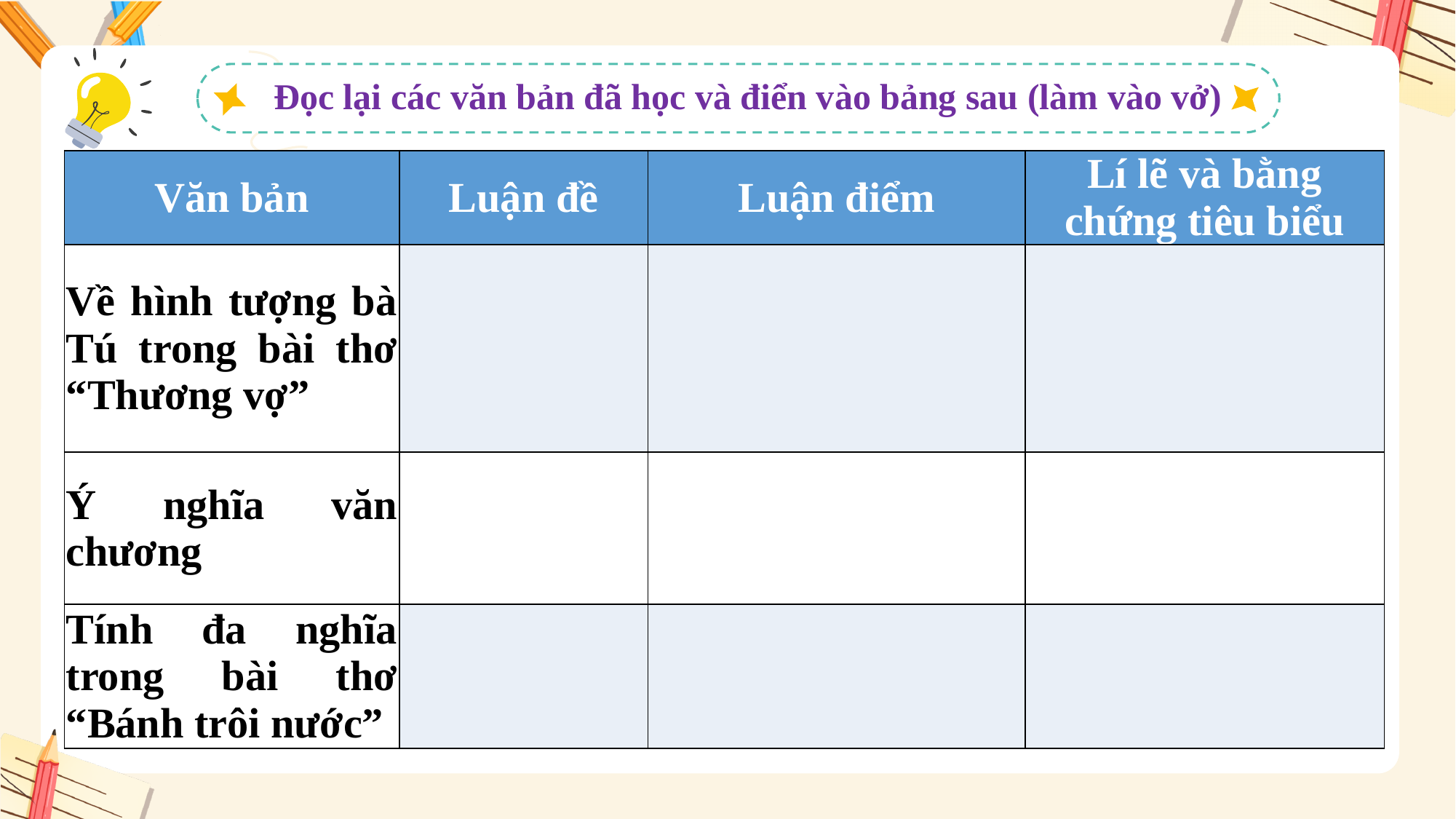

Đọc lại các văn bản đã học và điển vào bảng sau (làm vào vở)

| Văn bản | Luận đề | Luận điểm | Lí lẽ và bằng chứng tiêu biểu |
| --- | --- | --- | --- |
| Về hình tượng bà Tú trong bài thơ “Thương vợ” |  |  |  |
| Ý nghĩa văn chương |  |  |  |
| Tính đa nghĩa trong bài thơ “Bánh trôi nước” |  |  |  |